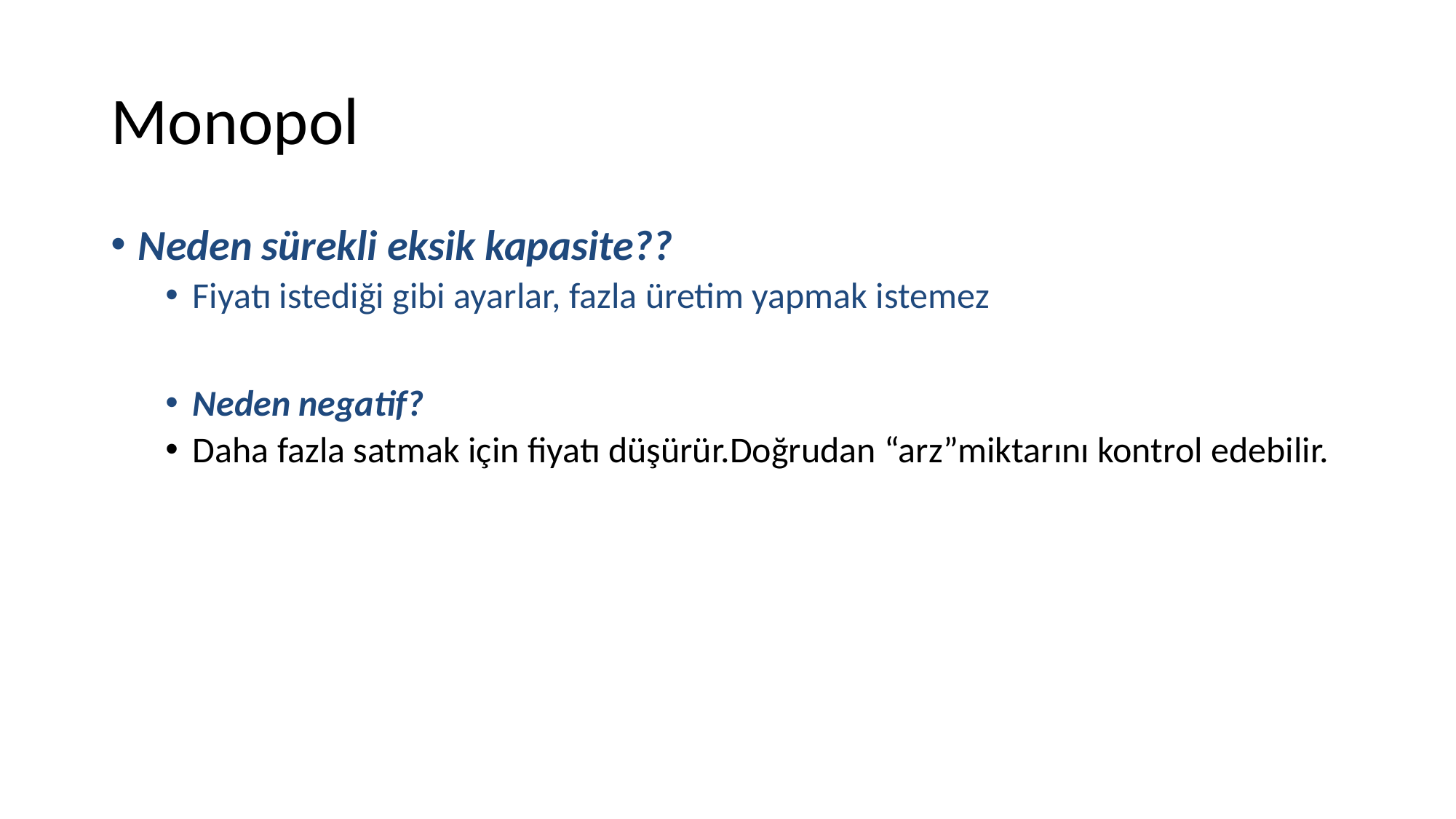

# Monopol
Neden sürekli eksik kapasite??
Fiyatı istediği gibi ayarlar, fazla üretim yapmak istemez

Neden negatif?
Daha fazla satmak için fiyatı düşürür.Doğrudan “arz”miktarını kontrol edebilir.